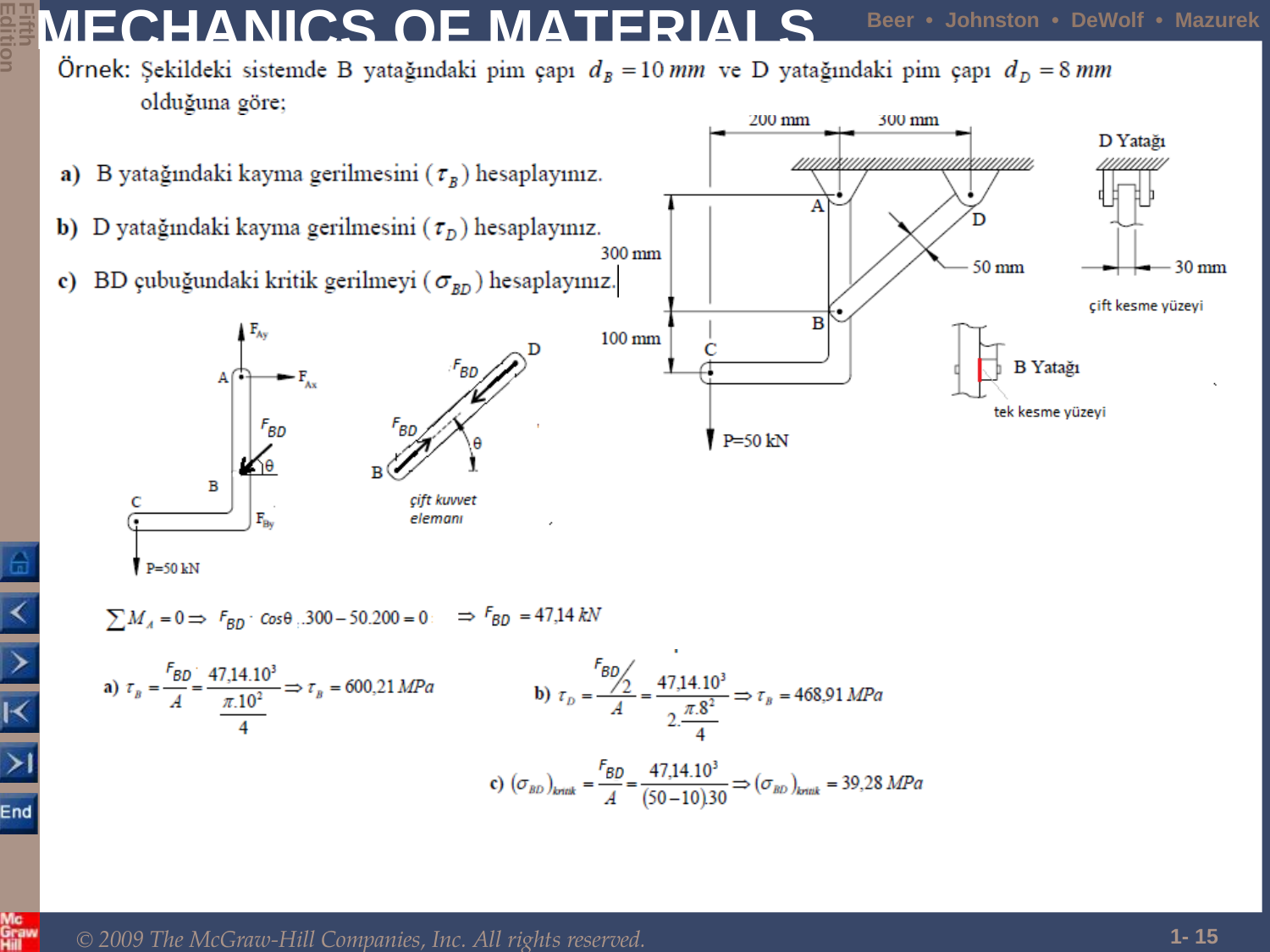

Edition
Fifth
# MECHANICS OF MATERIALS
Beer  •  Johnston  •  DeWolf  •  Mazurek

1- 15
© 2009 The McGraw-Hill Companies, Inc. All rights reserved.